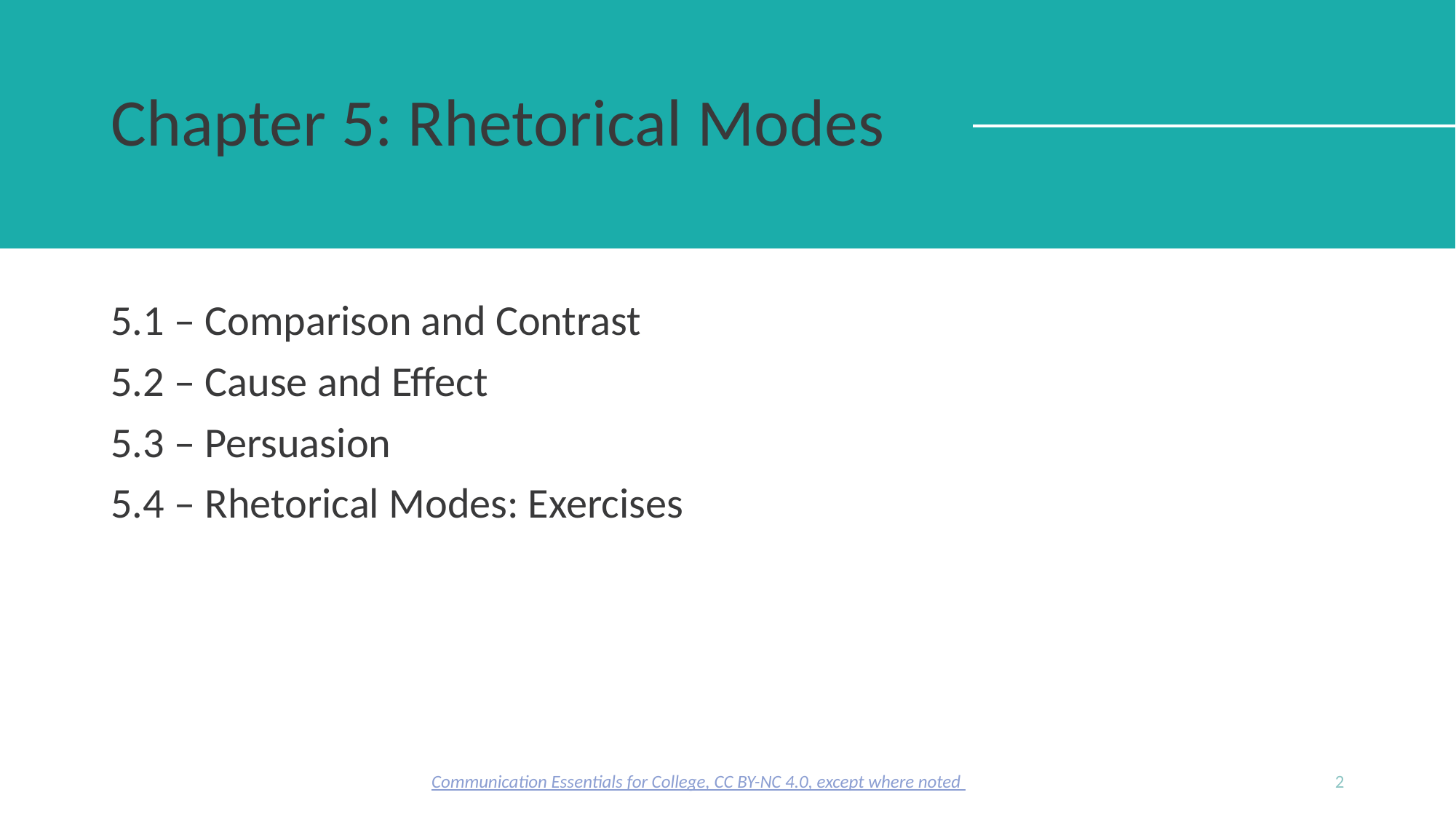

# Chapter 5: Rhetorical Modes
5.1 – Comparison and Contrast
5.2 – Cause and Effect
5.3 – Persuasion
5.4 – Rhetorical Modes: Exercises
Communication Essentials for College, CC BY-NC 4.0, except where noted
2